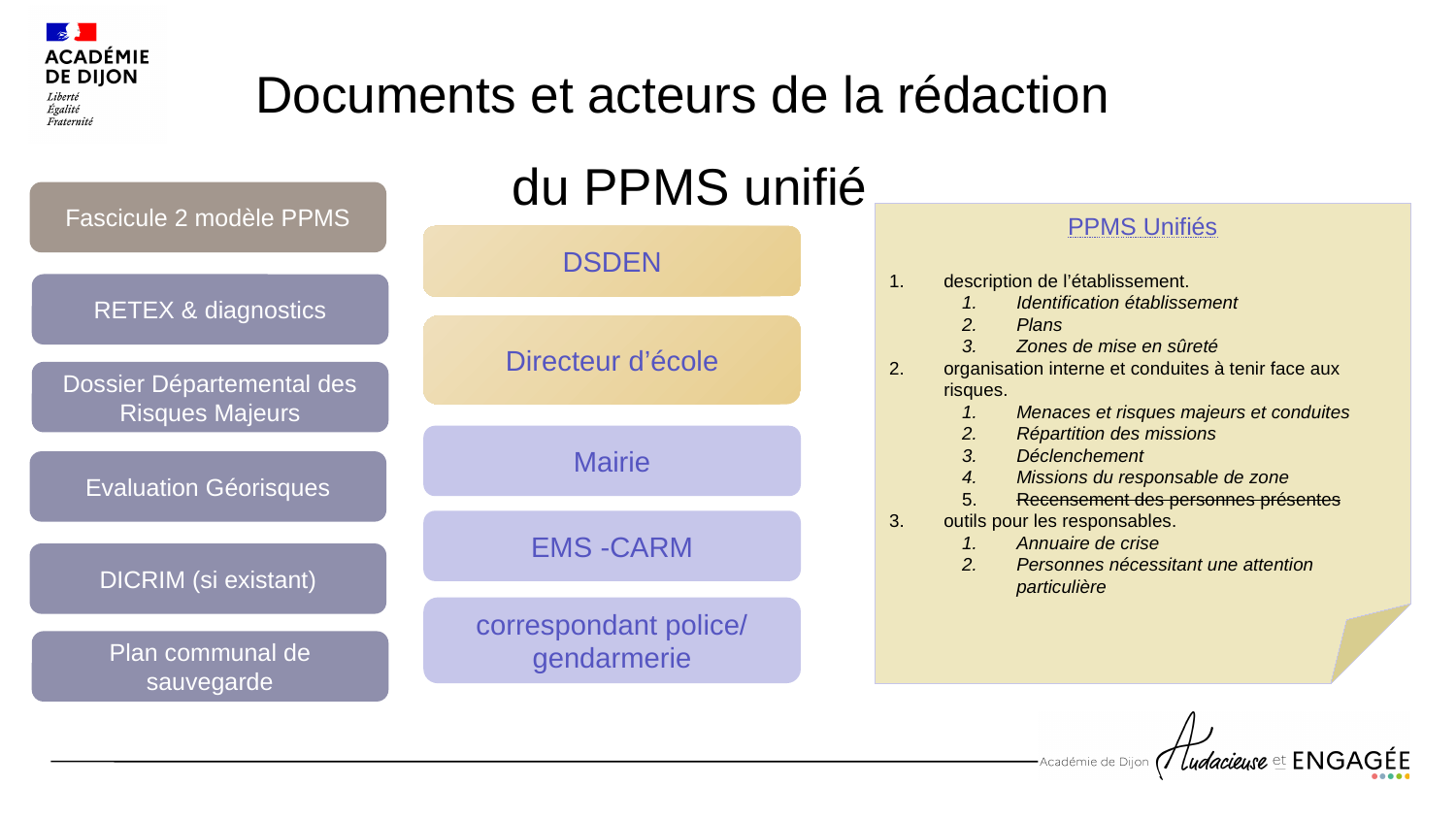

# Documents et acteurs de la rédaction du PPMS unifié
Fascicule 2 modèle PPMS
PPMS Unifiés

description de l’établissement.
Identification établissement
Plans
Zones de mise en sûreté
organisation interne et conduites à tenir face aux risques.
Menaces et risques majeurs et conduites
Répartition des missions
Déclenchement
Missions du responsable de zone
Recensement des personnes présentes
outils pour les responsables.
Annuaire de crise
Personnes nécessitant une attention particulière
DSDEN
RETEX & diagnostics
Directeur d’école
Dossier Départemental des Risques Majeurs
Mairie
Evaluation Géorisques
EMS -CARM
DICRIM (si existant)
correspondant police/ gendarmerie
Plan communal de sauvegarde